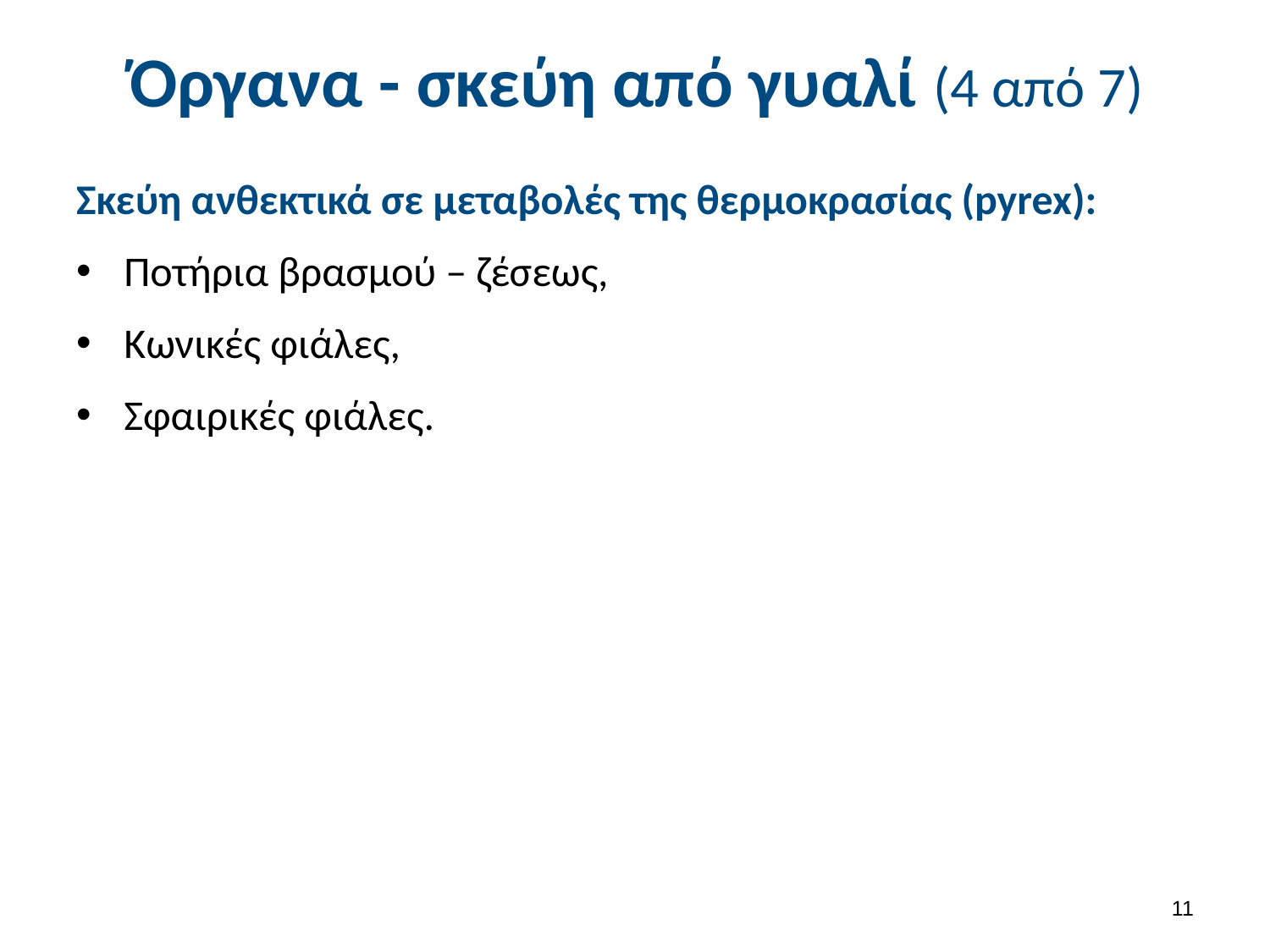

# Όργανα - σκεύη από γυαλί (4 από 7)
Σκεύη ανθεκτικά σε μεταβολές της θερμοκρασίας (pyrex):
Ποτήρια βρασμού – ζέσεως,
Κωνικές φιάλες,
Σφαιρικές φιάλες.
11